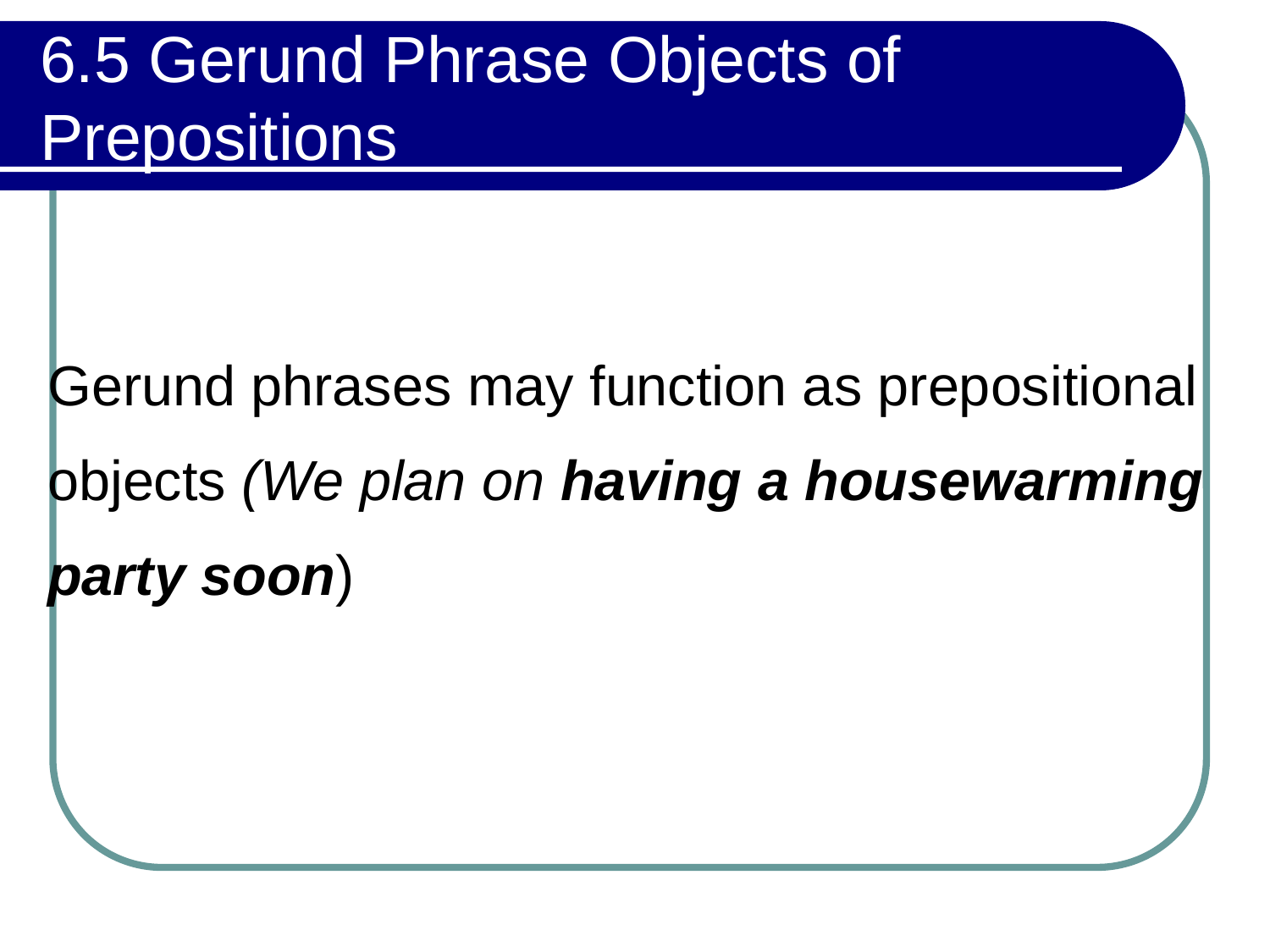

# 6.5 Gerund Phrase Objects of Prepositions
Gerund phrases may function as prepositional objects (We plan on having a housewarming party soon)